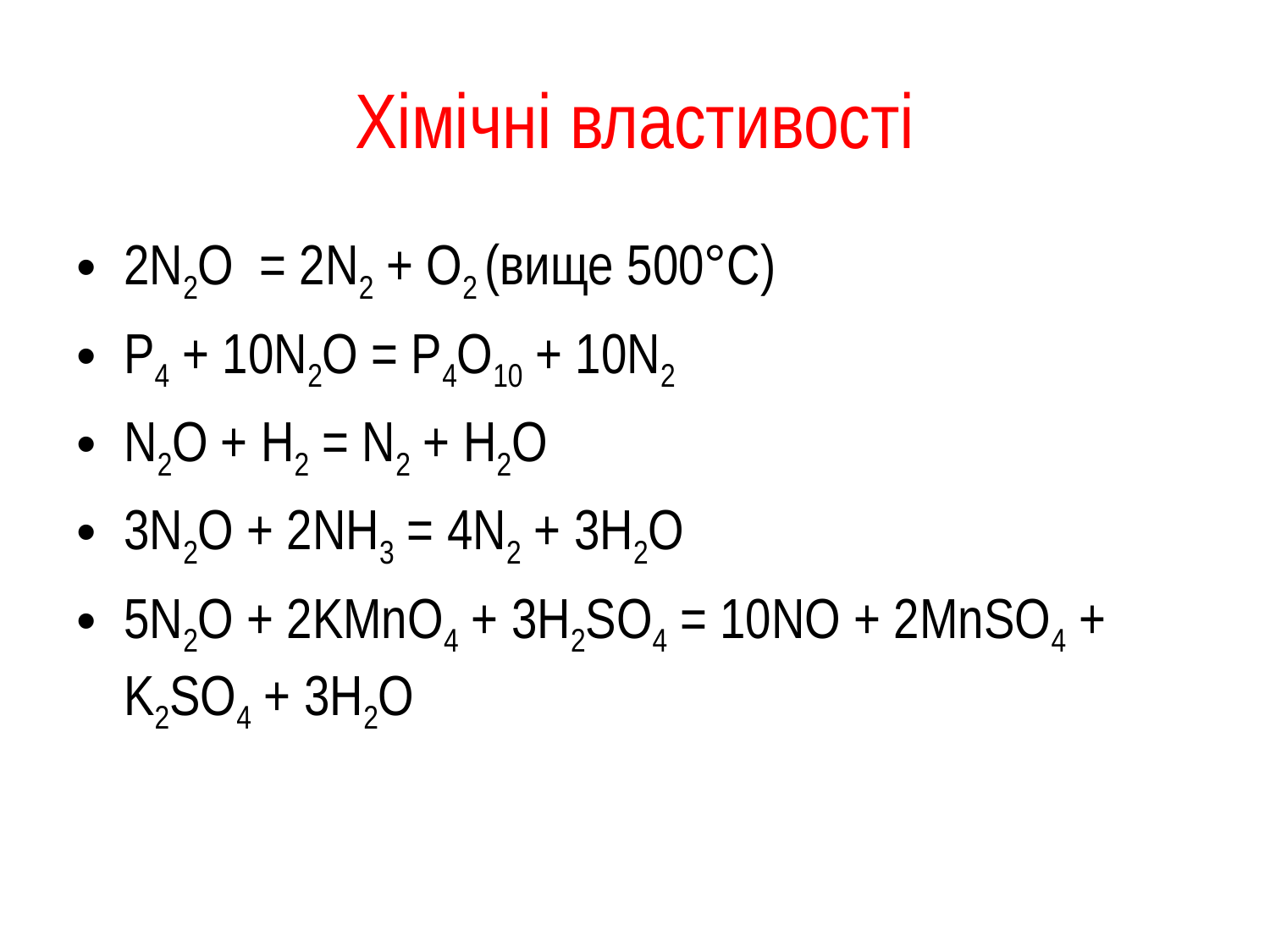

# Хімічні властивості
2N2O  = 2N2 + O2 (вище 500°С)
P4 + 10N2O = P4O10 + 10N2
N2O + H2 = N2 + H2O
3N2O + 2NH3 = 4N2 + 3H2O
5N2O + 2KMnO4 + 3H2SO4 = 10NO + 2MnSO4 + K2SO4 + 3H2O